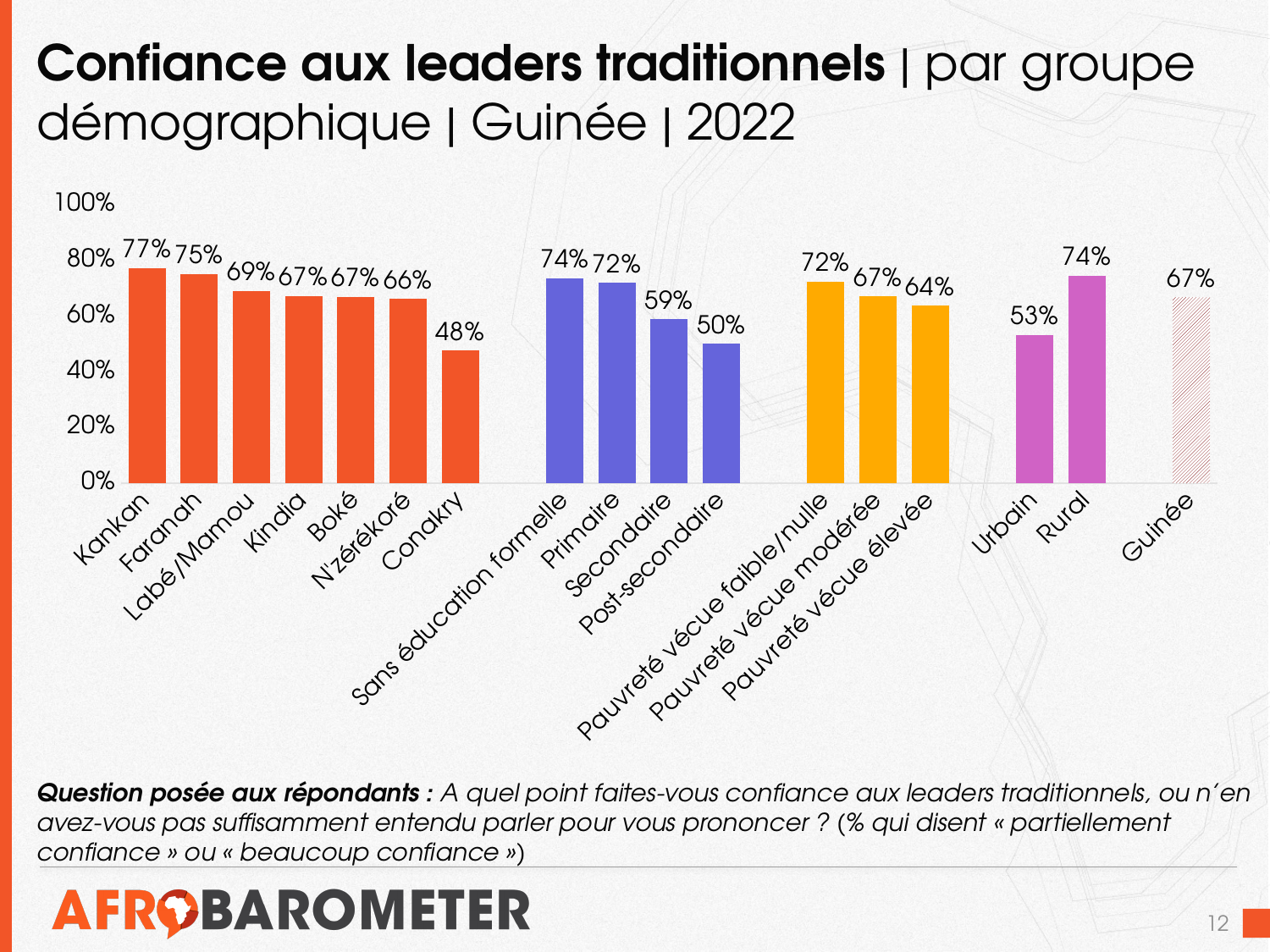

# Confiance aux leaders traditionnels | par groupe démographique | Guinée | 2022

### Chart

| Category |  |
|---|---|
| Kankan | 0.7723214285714286 |
| Faranah | 0.75 |
| Labé/Mamou | 0.6903553299492385 |
| Kindia | 0.6723163841807909 |
| Boké | 0.6693548387096774 |
| N'zérékoré | 0.6611111111111112 |
| Conakry | 0.4761904761904762 |
|  | None |
| Sans éducation formelle | 0.7353433835845896 |
| Primaire | 0.7191011235955056 |
| Secondaire | 0.5884773662551441 |
| Post-secondaire | 0.5 |
|  | None |
| Pauvreté vécue faible/nulle | 0.7234848484848485 |
| Pauvreté vécue modérée | 0.6702586206896551 |
| Pauvreté vécue élevée | 0.6361655773420479 |
|  | None |
| Urbain | 0.5327102803738317 |
| Rural | 0.7435233160621761 |
|  | None |
| Guinée | 0.6672212978369384 |
Question posée aux répondants : A quel point faites-vous confiance aux leaders traditionnels, ou n’en avez-vous pas suffisamment entendu parler pour vous prononcer ? (% qui disent « partiellement confiance » ou « beaucoup confiance »)
12